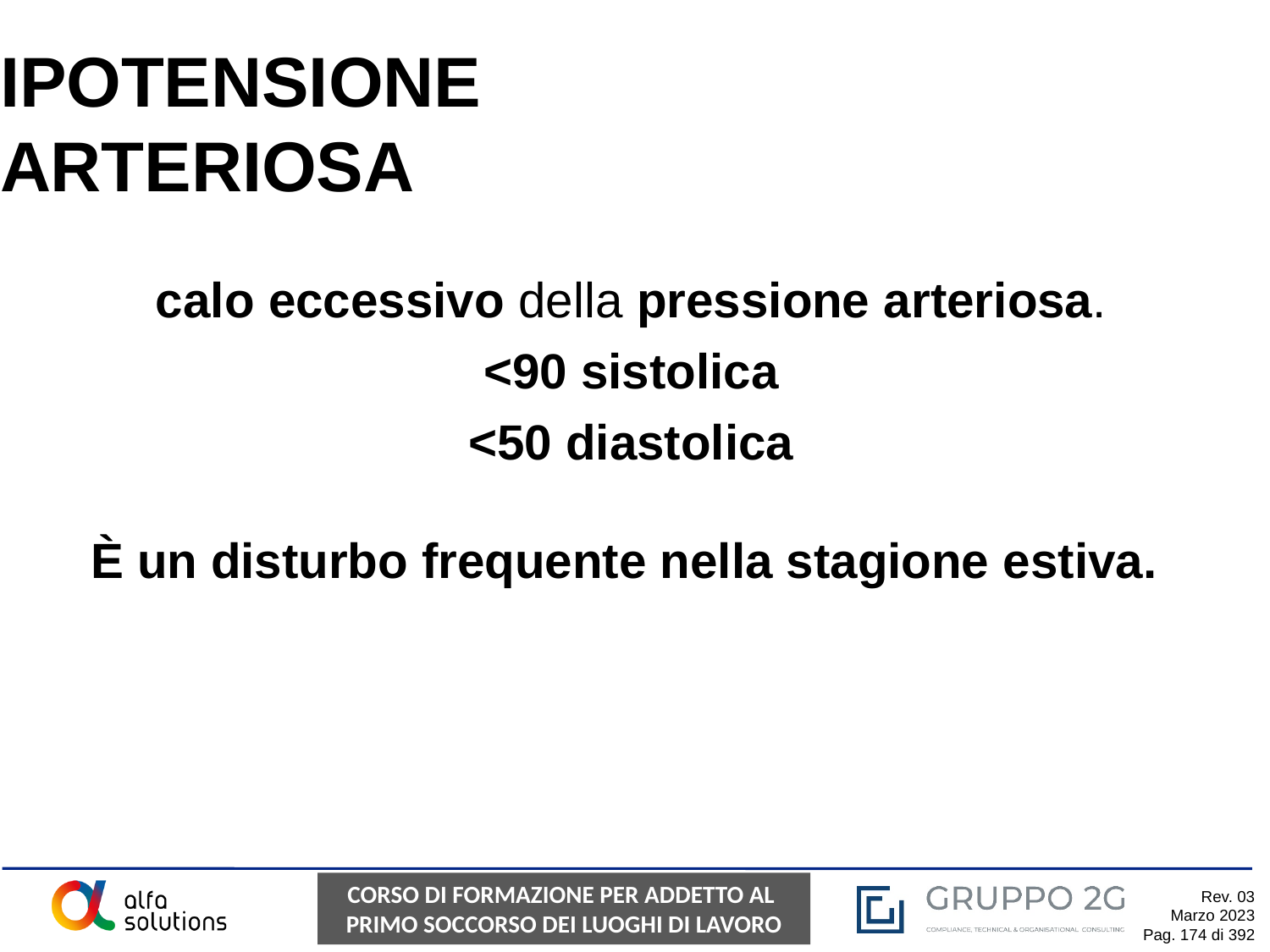

IPOTENSIONE ARTERIOSA
calo eccessivo della pressione arteriosa.
<90 sistolica
<50 diastolica

È un disturbo frequente nella stagione estiva.